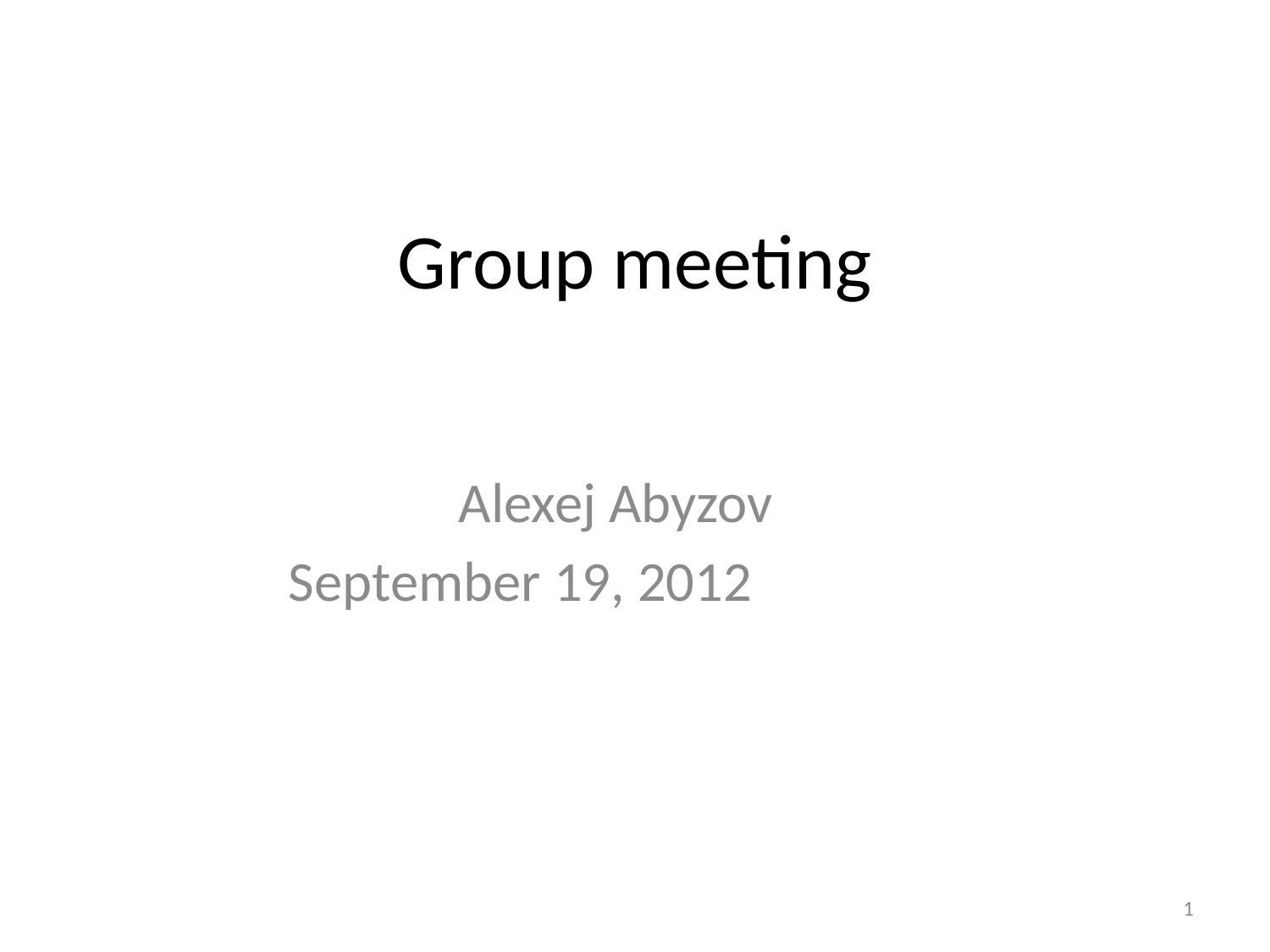

# Group meeting
Alexej Abyzov
September 19, 2012
1